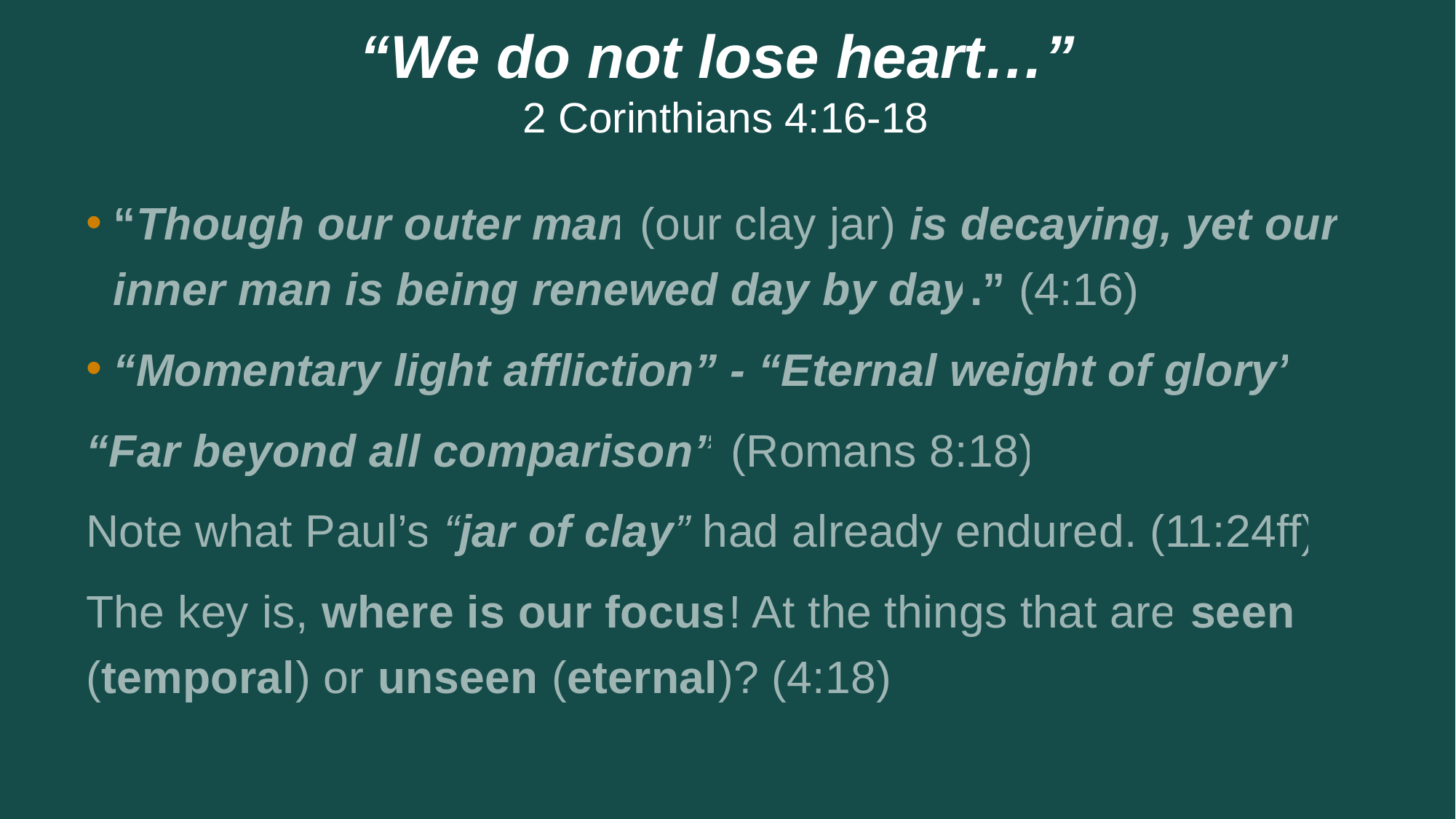

# “We do not lose heart…” 2 Corinthians 4:16-18
“Though our outer man (our clay jar) is decaying, yet our inner man is being renewed day by day.” (4:16)
“Momentary light affliction” - “Eternal weight of glory”
“Far beyond all comparison” (Romans 8:18)
Note what Paul’s “jar of clay” had already endured. (11:24ff)
The key is, where is our focus! At the things that are seen (temporal) or unseen (eternal)? (4:18)